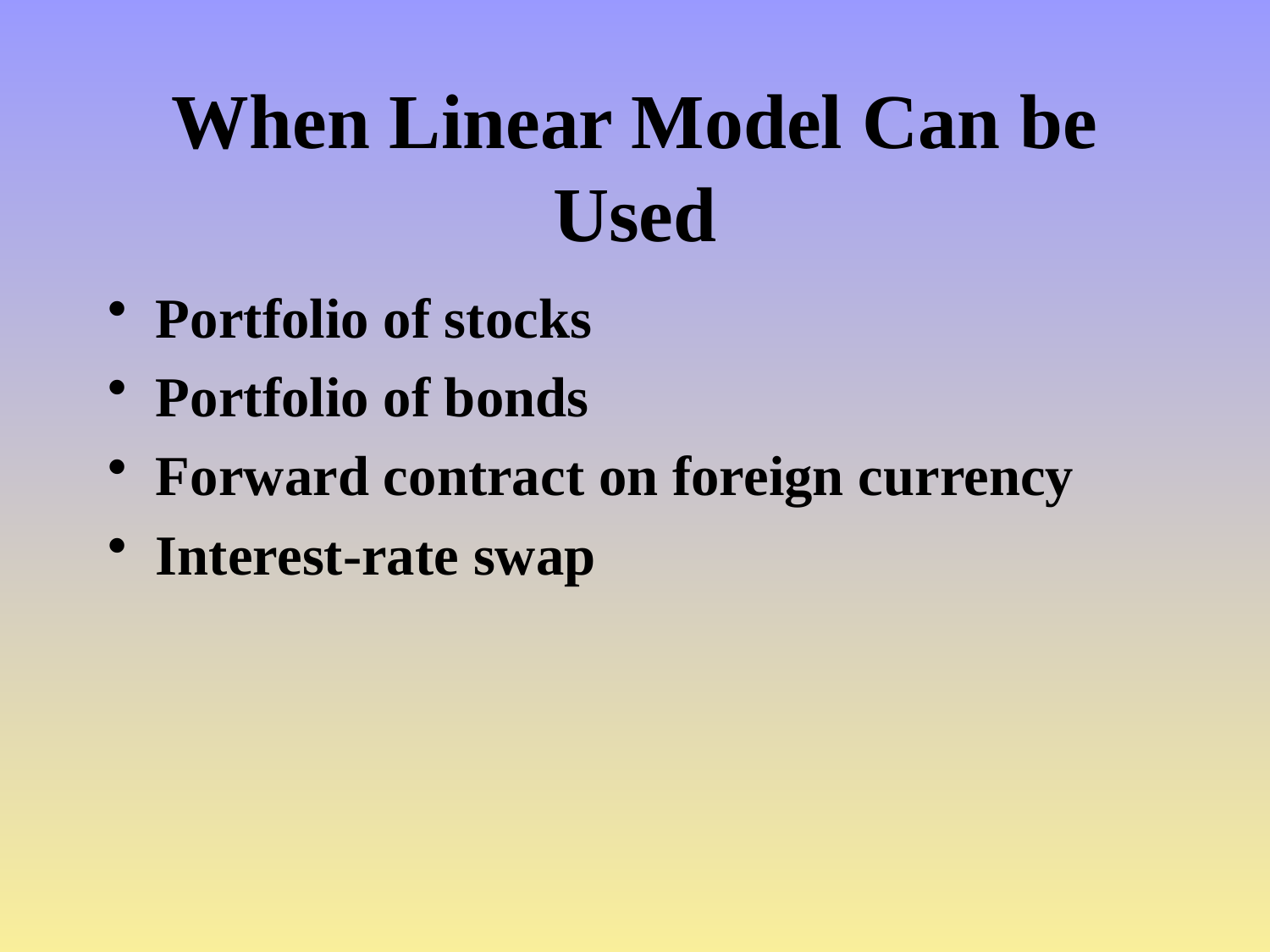

# When Linear Model Can be Used
Portfolio of stocks
Portfolio of bonds
Forward contract on foreign currency
Interest-rate swap